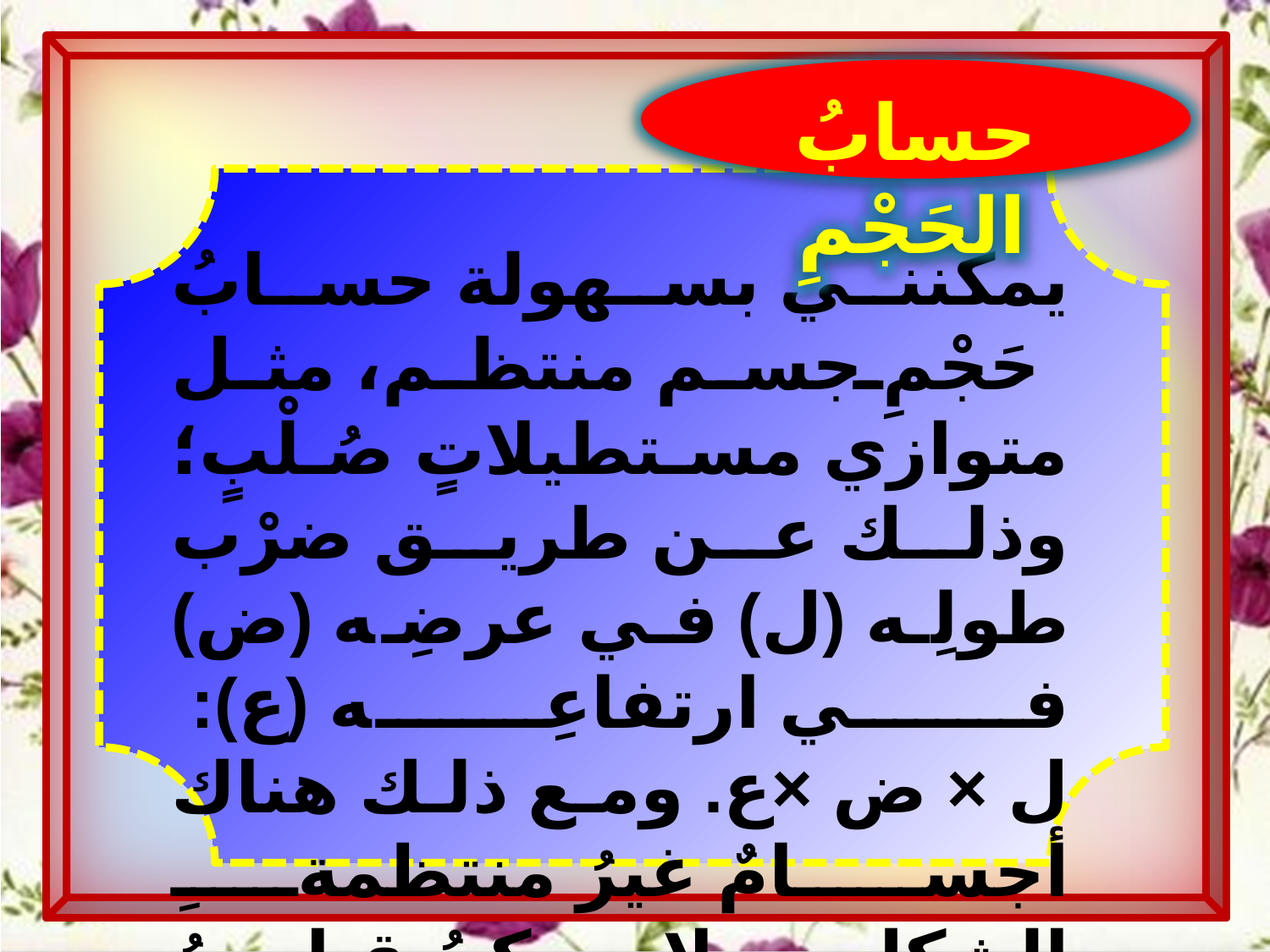

حسابُ الحَجْمِ

يمكنني بسهولة حسابُ حَجْمِ جسم منتظم، مثل متوازي مستطيلاتٍ صُلْبٍ؛ وذلك عن طريق ضرْب طولِه (ل) في عرضِه (ض) في ارتفاعِه (ع):
ل × ض ×ع. ومع ذلك هناك أجسامٌ غيرُ منتظمةِ الشكلِ، ولا يمكنُ قياسُ أبعادِها بسهولةٍ باستخدامِ المسطرة.